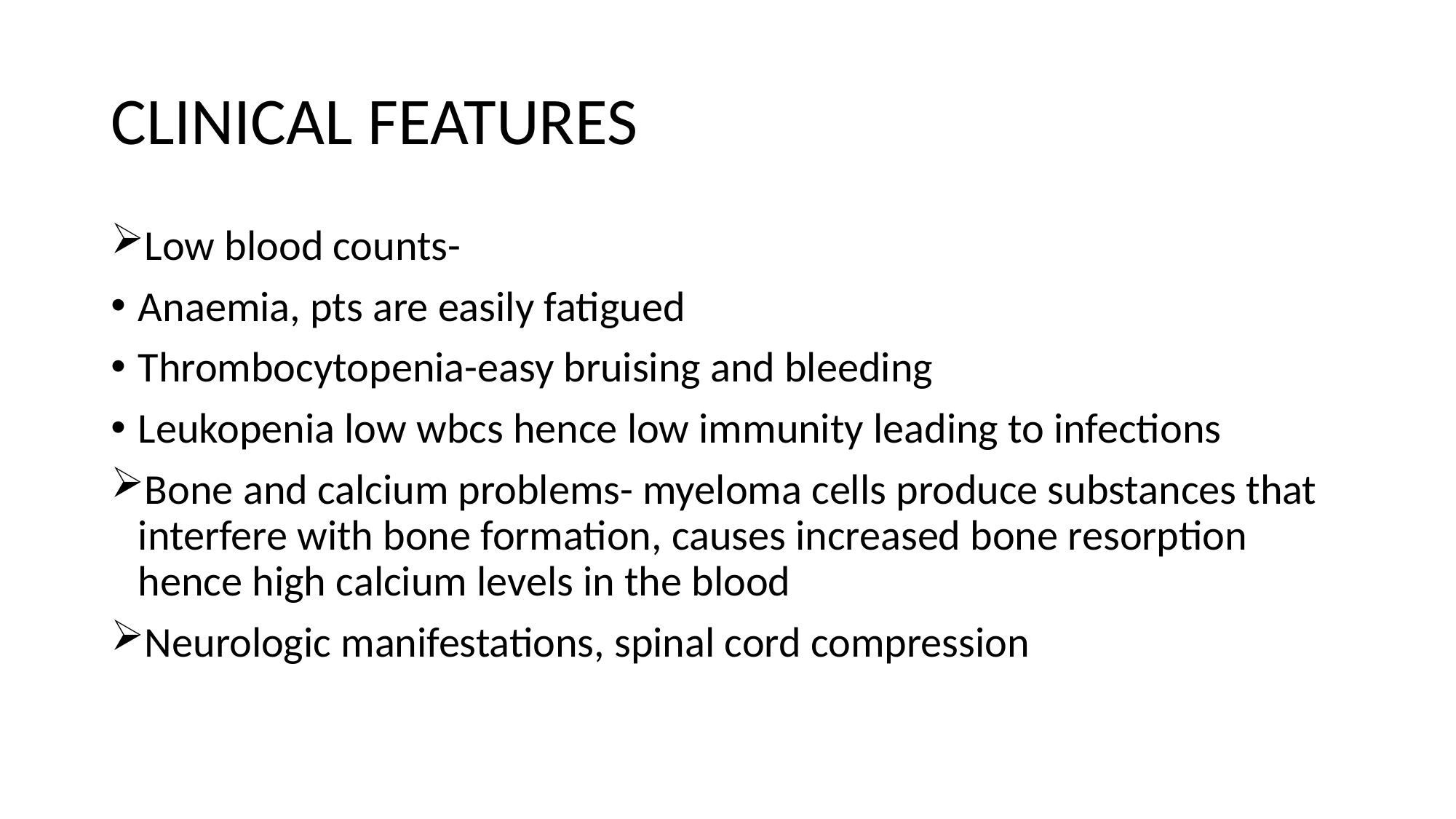

# CLINICAL FEATURES
Low blood counts-
Anaemia, pts are easily fatigued
Thrombocytopenia-easy bruising and bleeding
Leukopenia low wbcs hence low immunity leading to infections
Bone and calcium problems- myeloma cells produce substances that interfere with bone formation, causes increased bone resorption hence high calcium levels in the blood
Neurologic manifestations, spinal cord compression